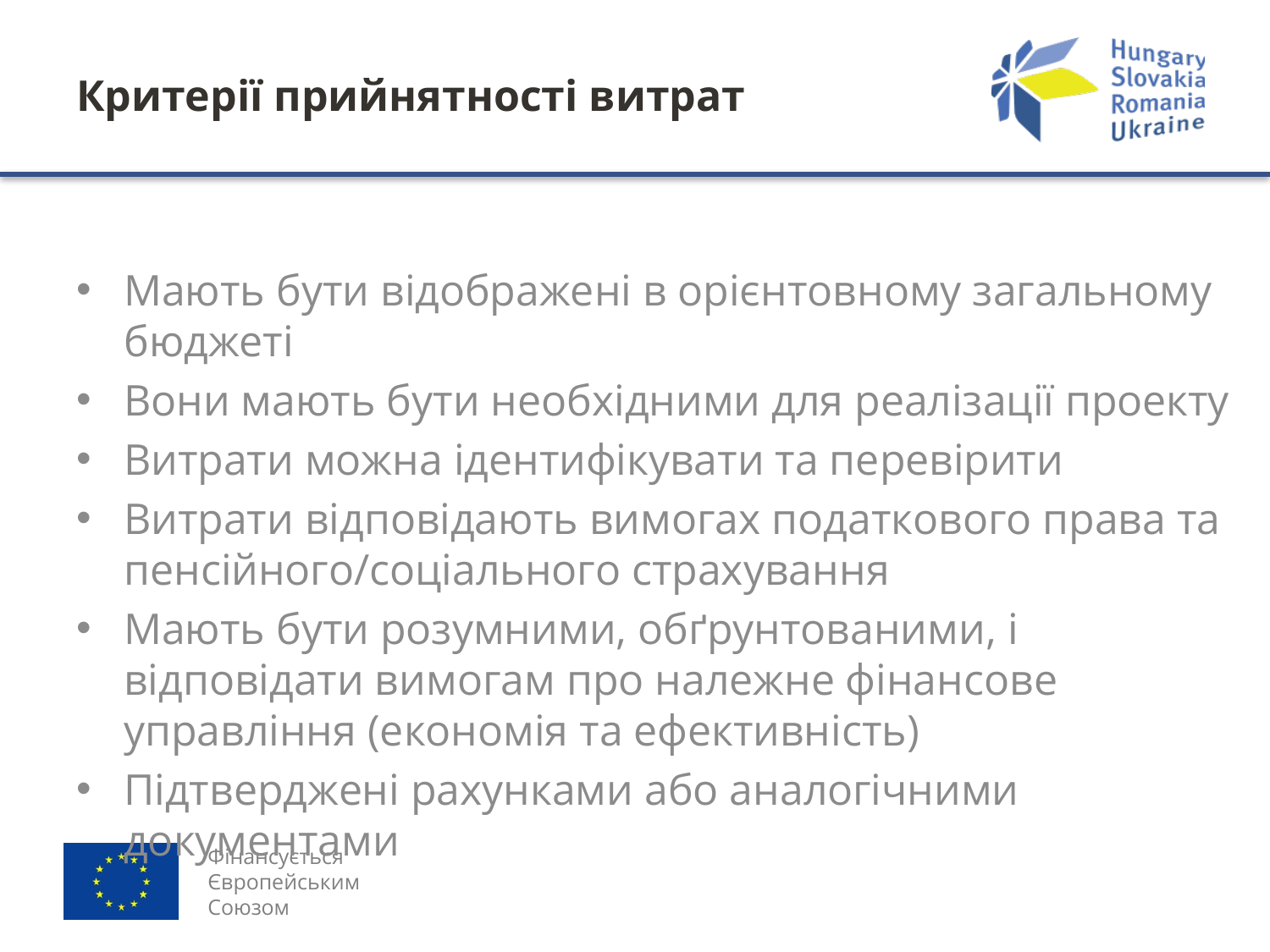

# Критерії прийнятності витрат
Мають бути відображені в орієнтовному загальному бюджеті
Вони мають бути необхідними для реалізації проекту
Витрати можна ідентифікувати та перевірити
Витрати відповідають вимогах податкового права та пенсійного/соціального страхування
Мають бути розумними, обґрунтованими, і відповідати вимогам про належне фінансове управління (економія та ефективність)
Підтверджені рахунками або аналогічними документами